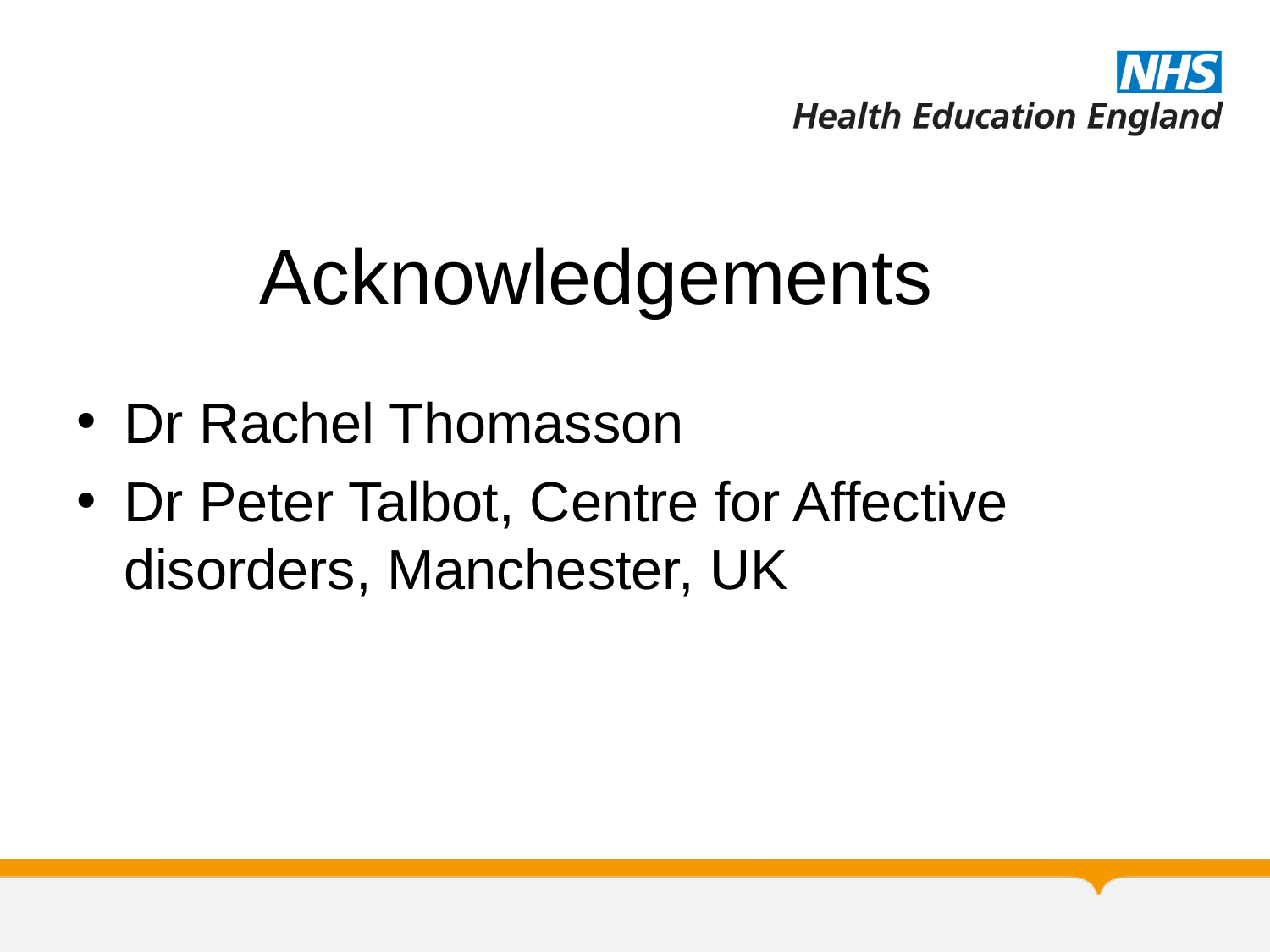

# Acknowledgements

Dr Rachel Thomasson
Dr Peter Talbot, Centre for Affective disorders, Manchester, UK